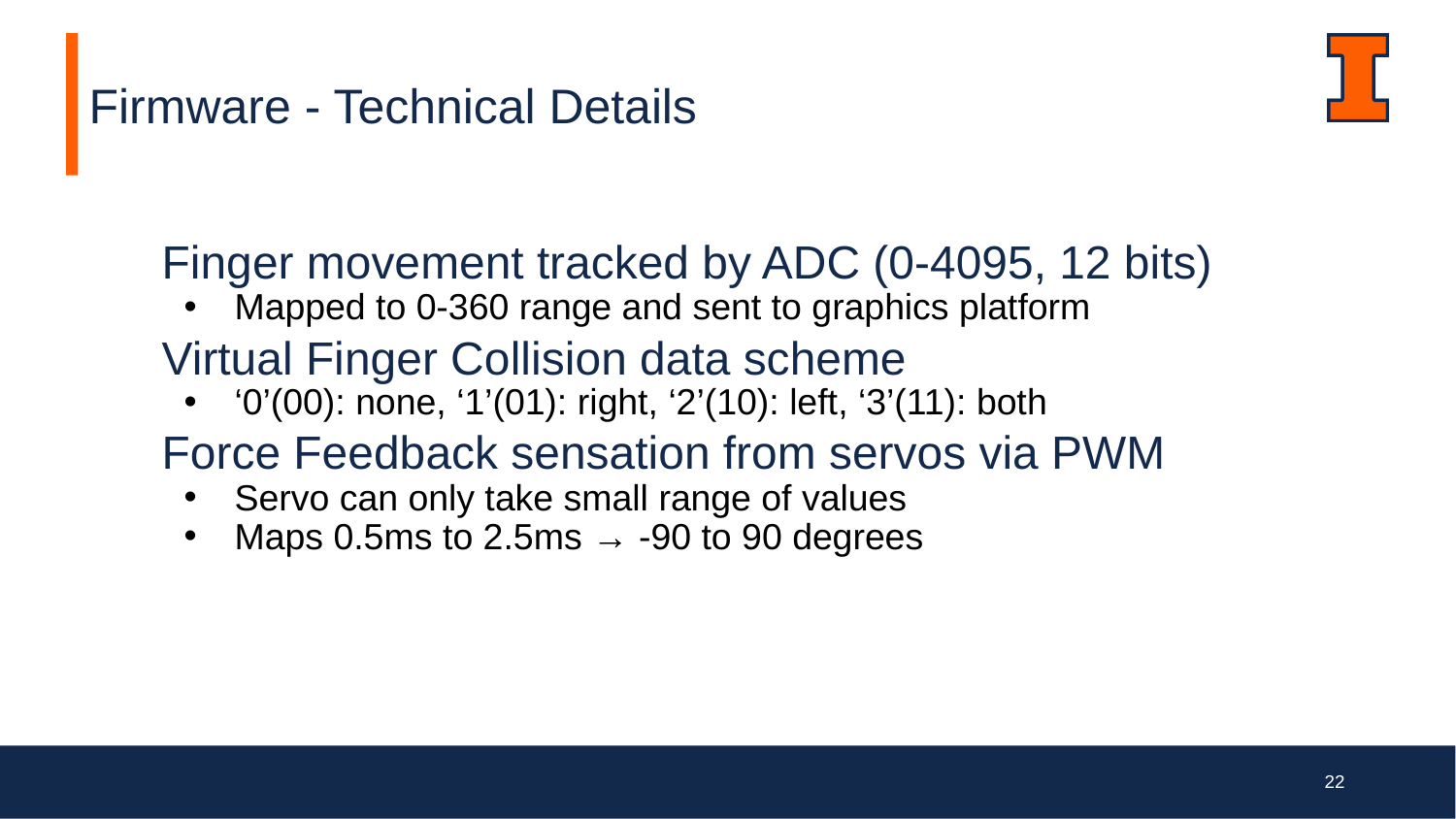

Firmware - Technical Details
Finger movement tracked by ADC (0-4095, 12 bits)
Mapped to 0-360 range and sent to graphics platform
Virtual Finger Collision data scheme
‘0’(00): none, ‘1’(01): right, ‘2’(10): left, ‘3’(11): both
Force Feedback sensation from servos via PWM
Servo can only take small range of values
Maps 0.5ms to 2.5ms → -90 to 90 degrees

22